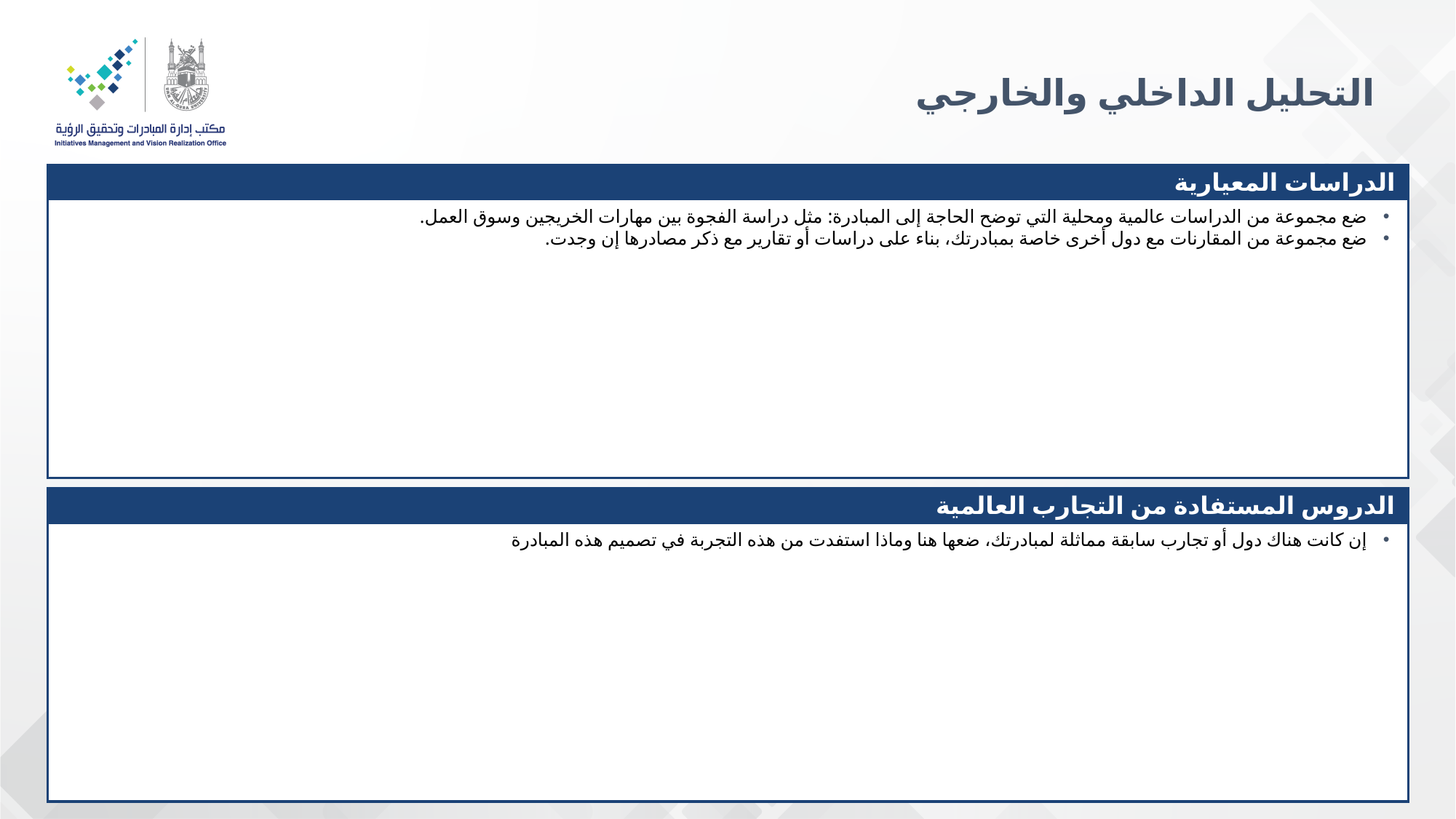

التحليل الداخلي والخارجي
الدراسات المعيارية
ضع مجموعة من الدراسات عالمية ومحلية التي توضح الحاجة إلى المبادرة: مثل دراسة الفجوة بين مهارات الخريجين وسوق العمل.
ضع مجموعة من المقارنات مع دول أخرى خاصة بمبادرتك، بناء على دراسات أو تقارير مع ذكر مصادرها إن وجدت.
الدروس المستفادة من التجارب العالمية
إن كانت هناك دول أو تجارب سابقة مماثلة لمبادرتك، ضعها هنا وماذا استفدت من هذه التجربة في تصميم هذه المبادرة